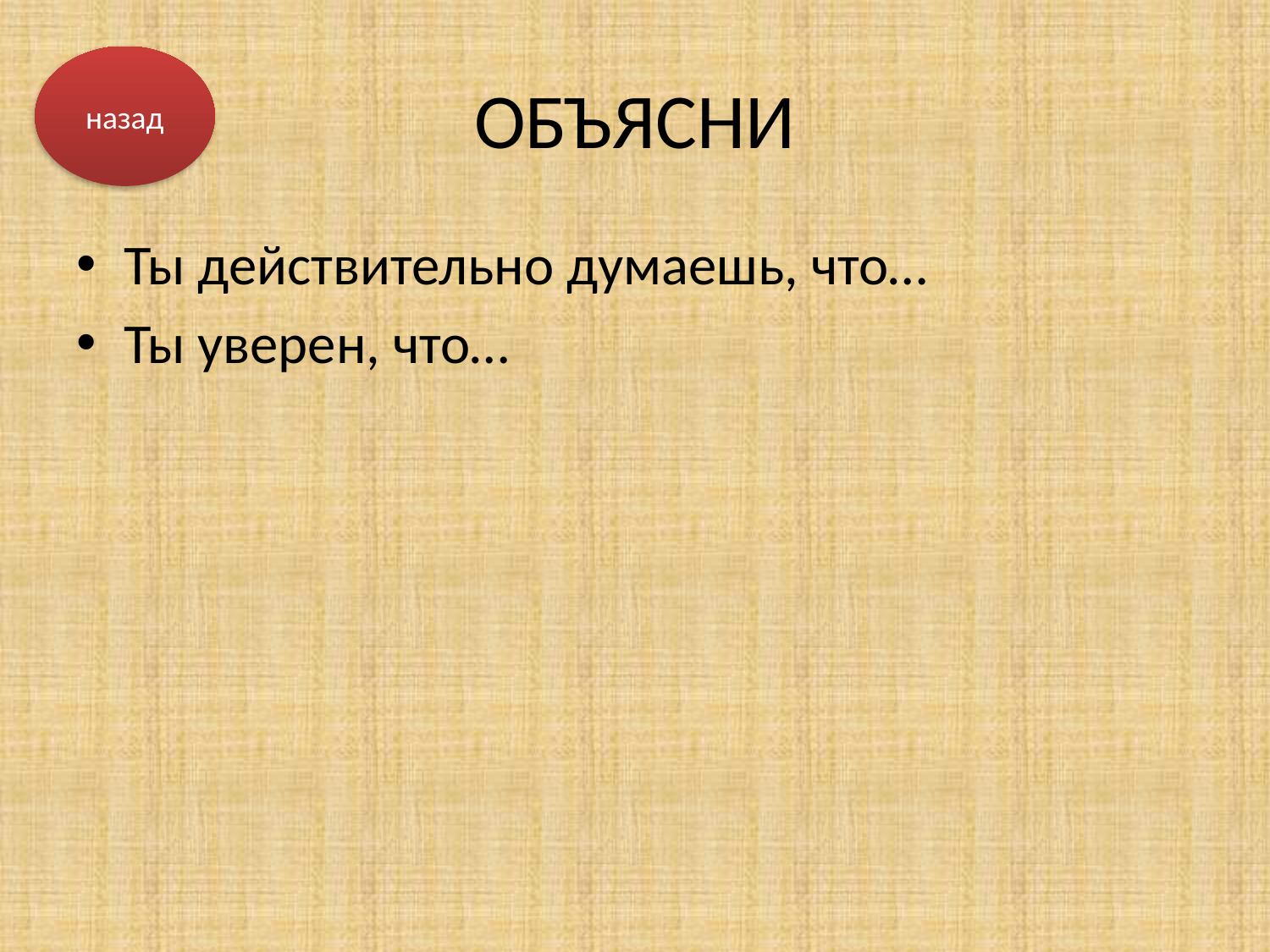

# ОБЪЯСНИ
назад
Ты действительно думаешь, что…
Ты уверен, что…